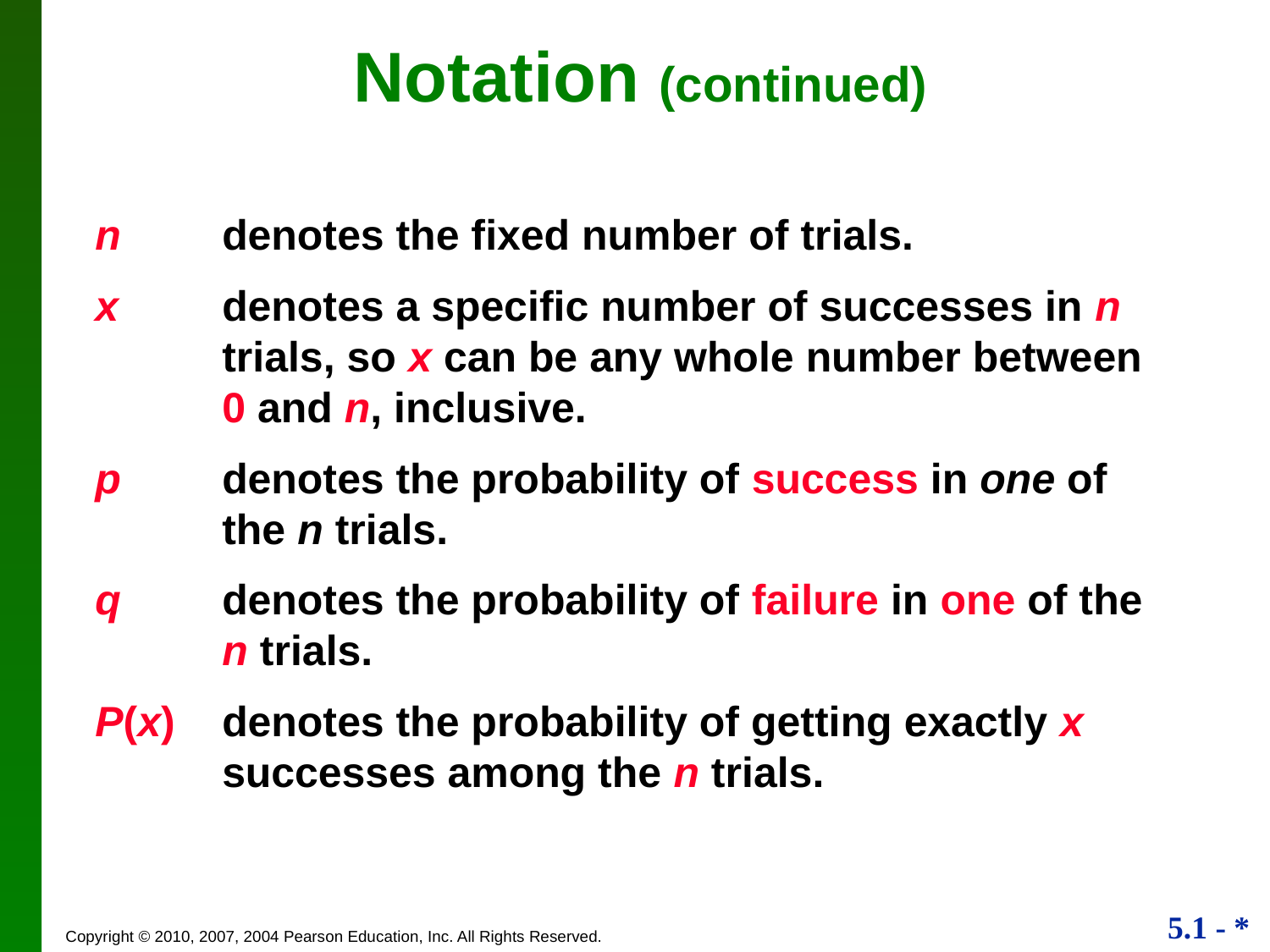

# Notation (continued)
n 	denotes the fixed number of trials.
x 	denotes a specific number of successes in n 	trials, so x can be any whole number between 	0 and n, inclusive.
p 	denotes the probability of success in one of 	the n trials.
q 	denotes the probability of failure in one of the 	n trials.
P(x) 	denotes the probability of getting exactly x 		successes among the n trials.